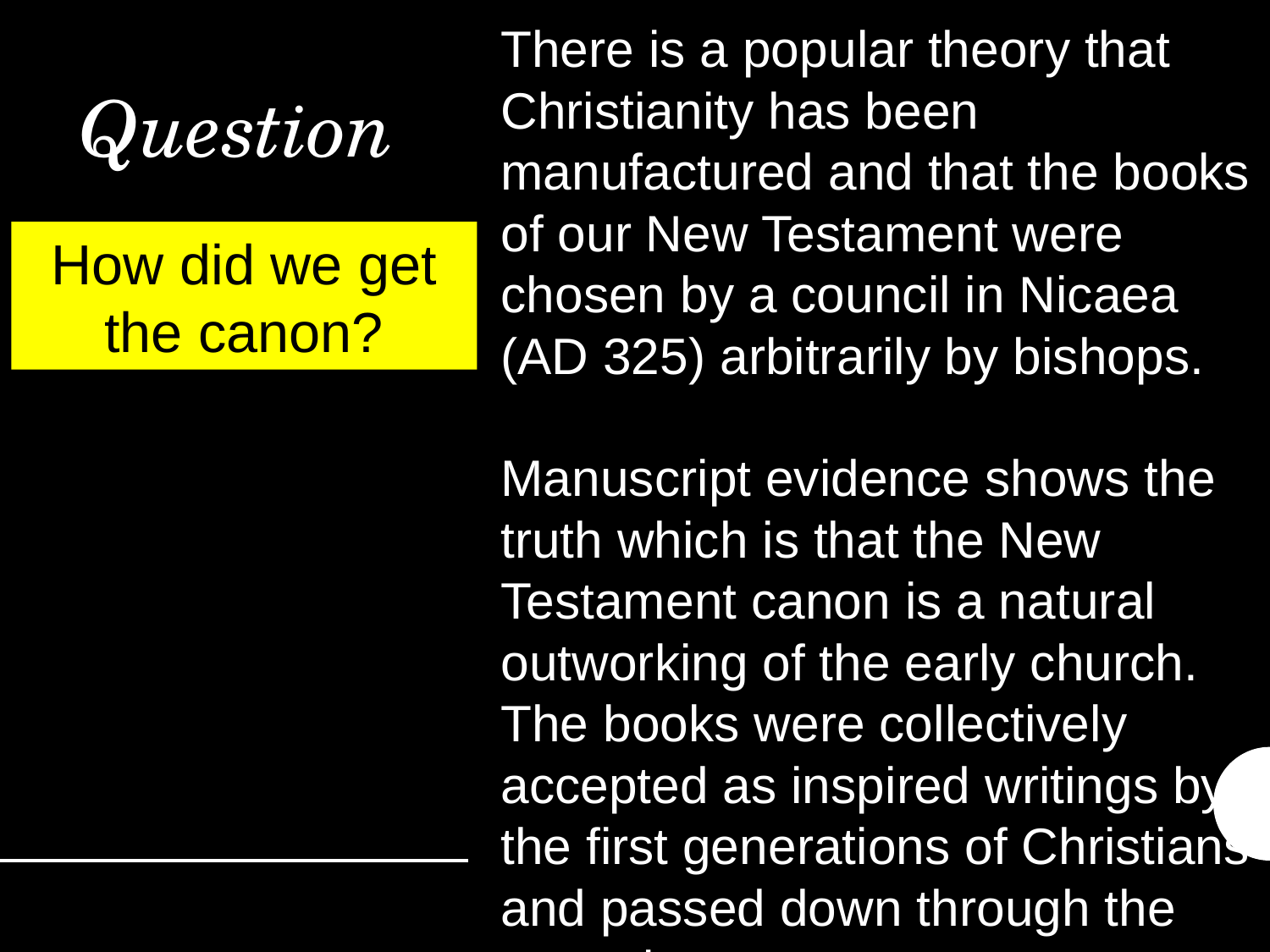

There is a popular theory that Christianity has been manufactured and that the books of our New Testament were chosen by a council in Nicaea (AD 325) arbitrarily by bishops.

Manuscript evidence shows the truth which is that the New Testament canon is a natural outworking of the early church. The books were collectively accepted as inspired writings by the first generations of Christians and passed down through the centuries.
# Question
How did we get the canon?